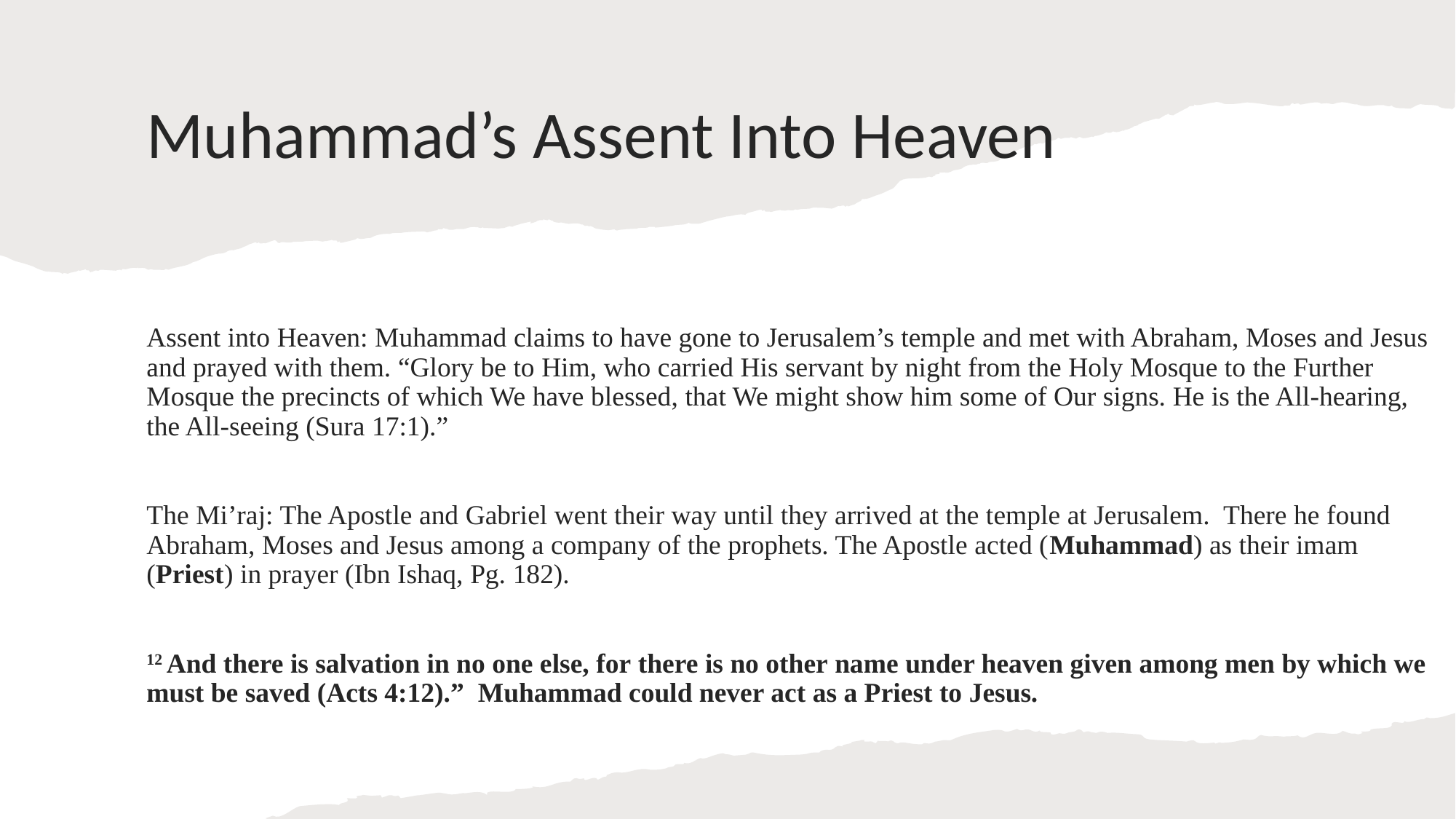

# Muhammad’s Assent Into Heaven
Assent into Heaven: Muhammad claims to have gone to Jerusalem’s temple and met with Abraham, Moses and Jesus and prayed with them. “Glory be to Him, who carried His servant by night from the Holy Mosque to the Further Mosque the precincts of which We have blessed, that We might show him some of Our signs. He is the All-hearing, the All-seeing (Sura 17:1).”

The Mi’raj: The Apostle and Gabriel went their way until they arrived at the temple at Jerusalem.  There he found Abraham, Moses and Jesus among a company of the prophets. The Apostle acted (Muhammad) as their imam (Priest) in prayer (Ibn Ishaq, Pg. 182).

12 And there is salvation in no one else, for there is no other name under heaven given among men by which we must be saved (Acts 4:12).”  Muhammad could never act as a Priest to Jesus.